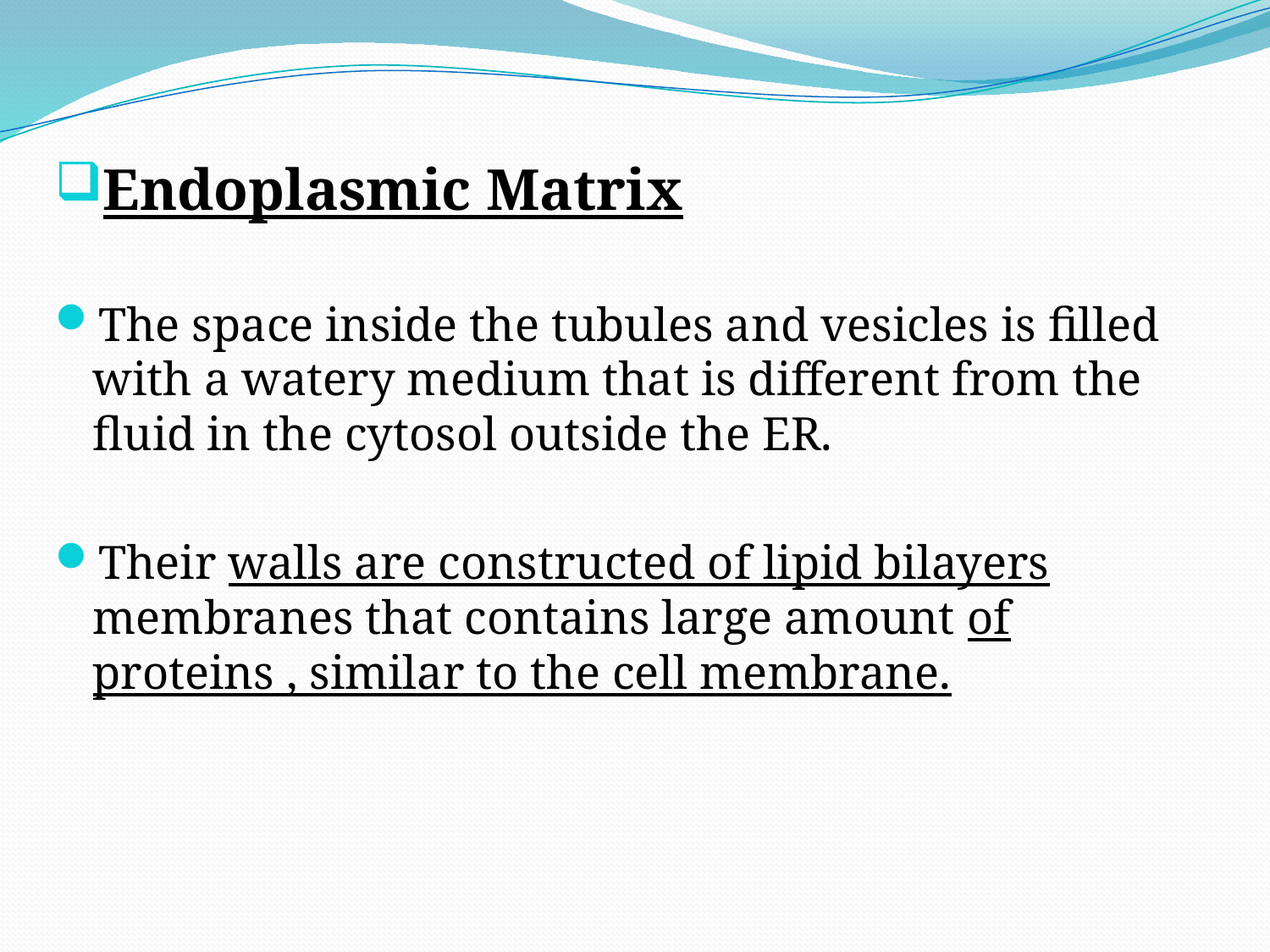

Endoplasmic Matrix

The space inside the tubules and vesicles is filled with a watery medium that is different from the fluid in the cytosol outside the ER.

Their walls are constructed of lipid bilayers membranes that contains large amount of proteins , similar to the cell membrane.